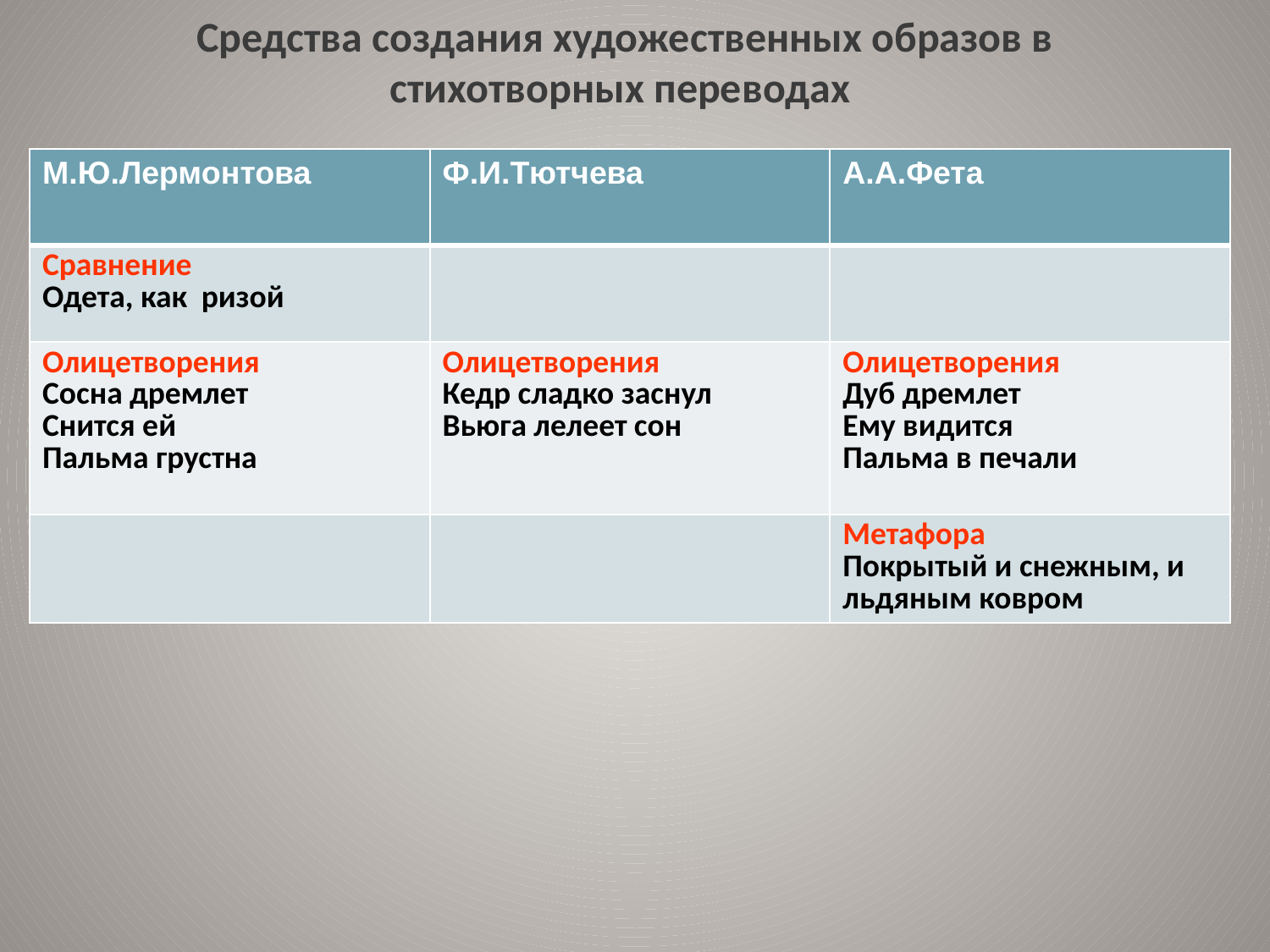

Средства создания художественных образов в стихотворных переводах

| М.Ю.Лермонтова | Ф.И.Тютчева | А.А.Фета |
| --- | --- | --- |
| Сравнение Одета, как ризой |  |  |
| Олицетворения Сосна дремлет Снится ей Пальма грустна | Олицетворения Кедр сладко заснул Вьюга лелеет сон | Олицетворения Дуб дремлет Ему видится Пальма в печали |
|  |  | Метафора Покрытый и снежным, и льдяным ковром |
#